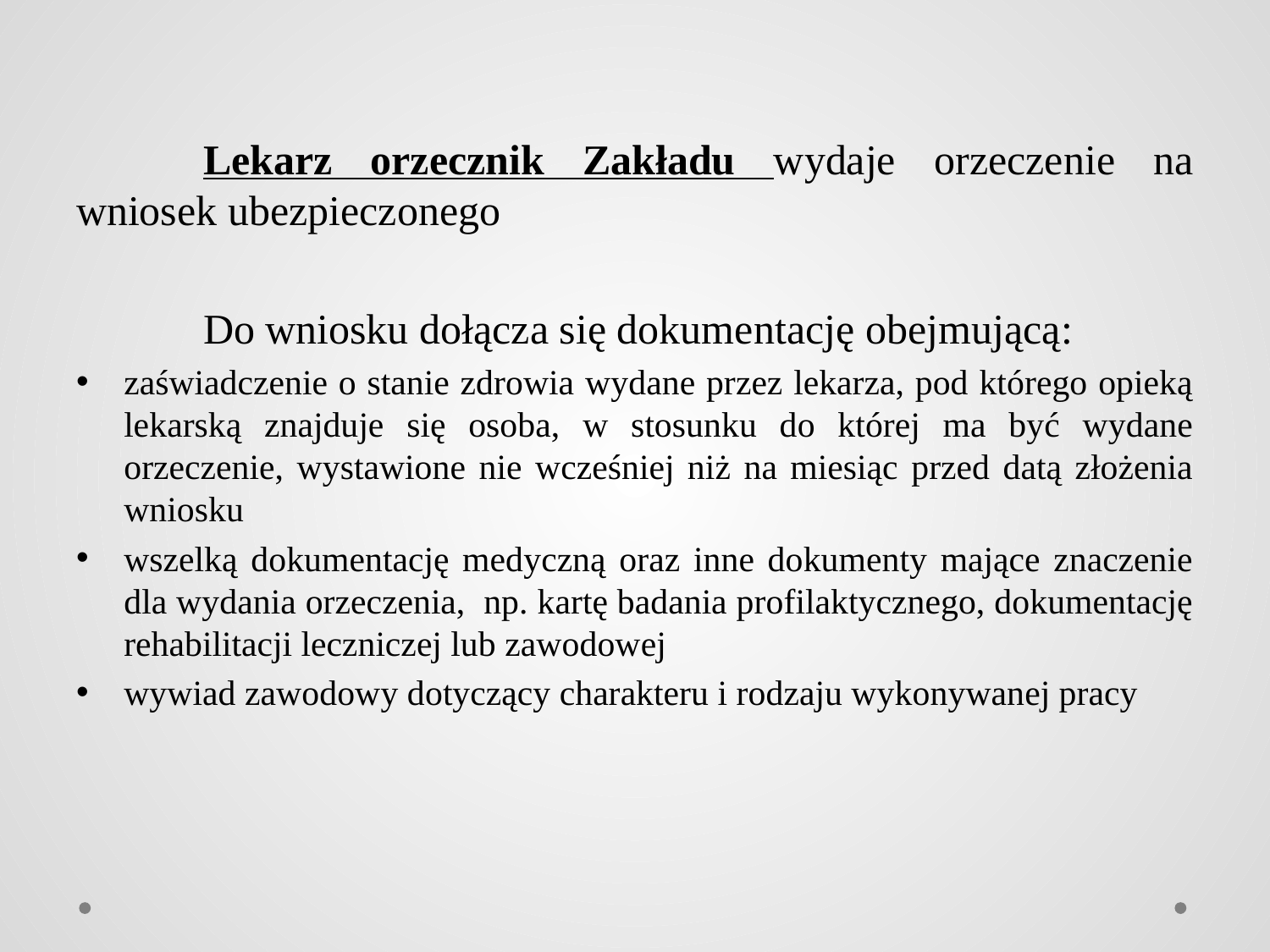

Lekarz orzecznik Zakładu wydaje orzeczenie na wniosek ubezpieczonego

	Do wniosku dołącza się dokumentację obejmującą:
zaświadczenie o stanie zdrowia wydane przez lekarza, pod którego opieką lekarską znajduje się osoba, w stosunku do której ma być wydane orzeczenie, wystawione nie wcześniej niż na miesiąc przed datą złożenia wniosku
wszelką dokumentację medyczną oraz inne dokumenty mające znaczenie dla wydania orzeczenia,  np. kartę badania profilaktycznego, dokumentację rehabilitacji leczniczej lub zawodowej
wywiad zawodowy dotyczący charakteru i rodzaju wykonywanej pracy